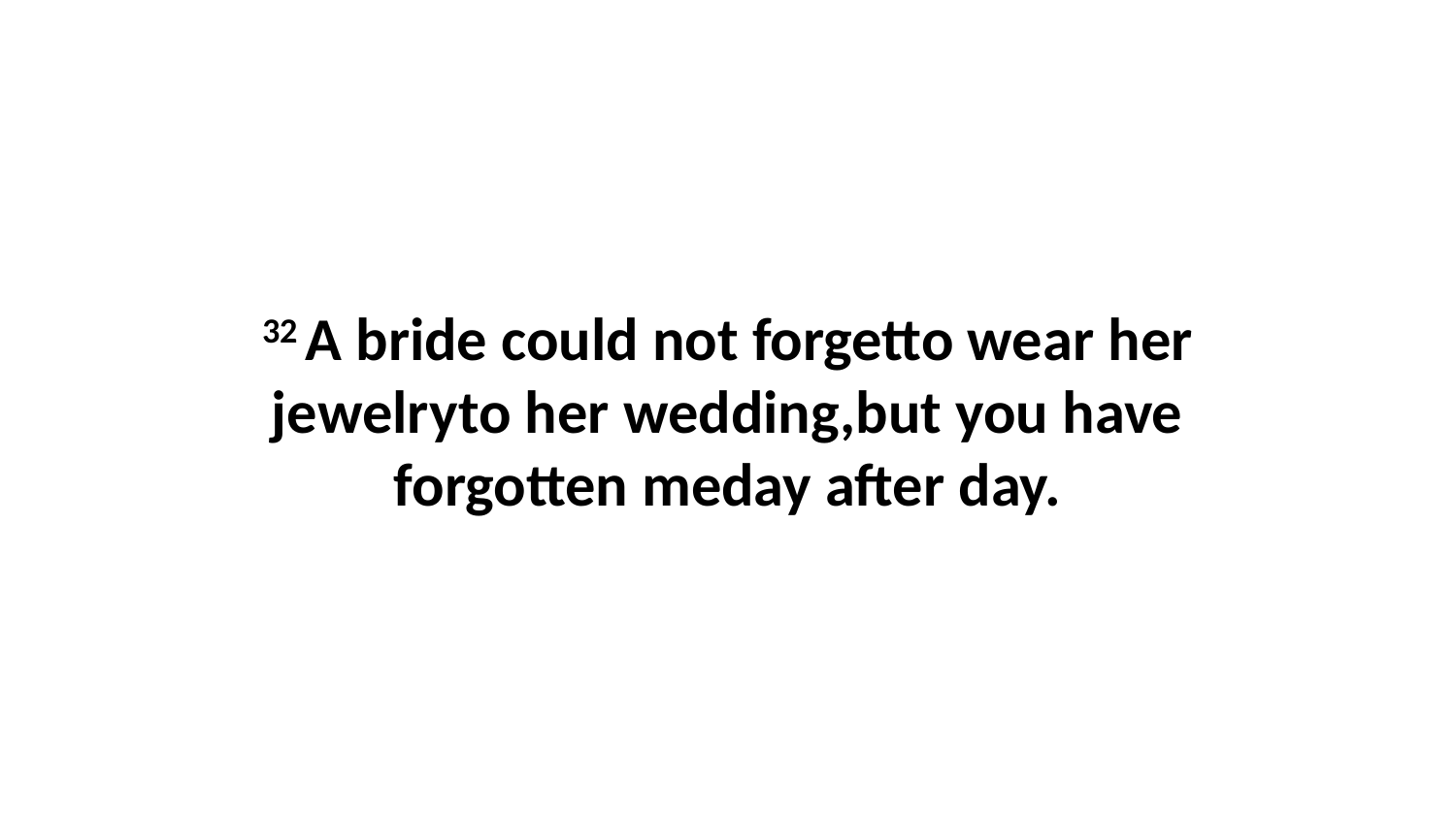

32 A bride could not forgetto wear her jewelryto her wedding,but you have forgotten meday after day.